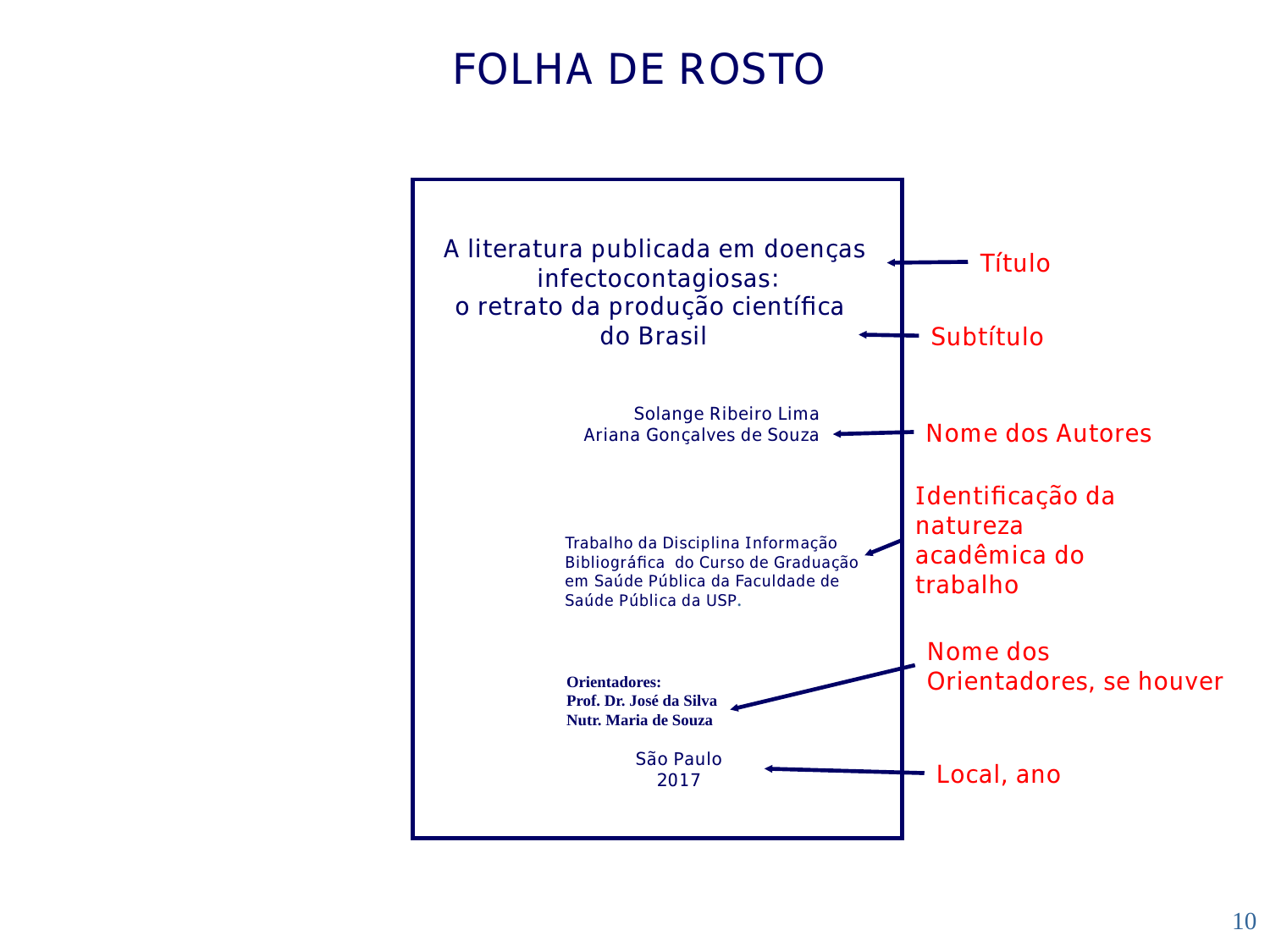

FOLHA DE ROSTO

A literatura publicada em doenças
infectocontagiosas:
Título
o retrato da produção científica
 do Brasil

Subtítulo
Solange Ribeiro Lima
Ariana Gonçalves de Souza

Nome dos Autores
Identificação da
natureza
acadêmica do
trabalho
Trabalho da Disciplina Informação Bibliográfica  do Curso de Graduação em Saúde Pública da Faculdade de Saúde Pública da USP.
Nome dos
Orientadores, se houver
Orientadores:
Prof. Dr. José da Silva
Nutr. Maria de Souza

São Paulo
2017
Local, ano
10